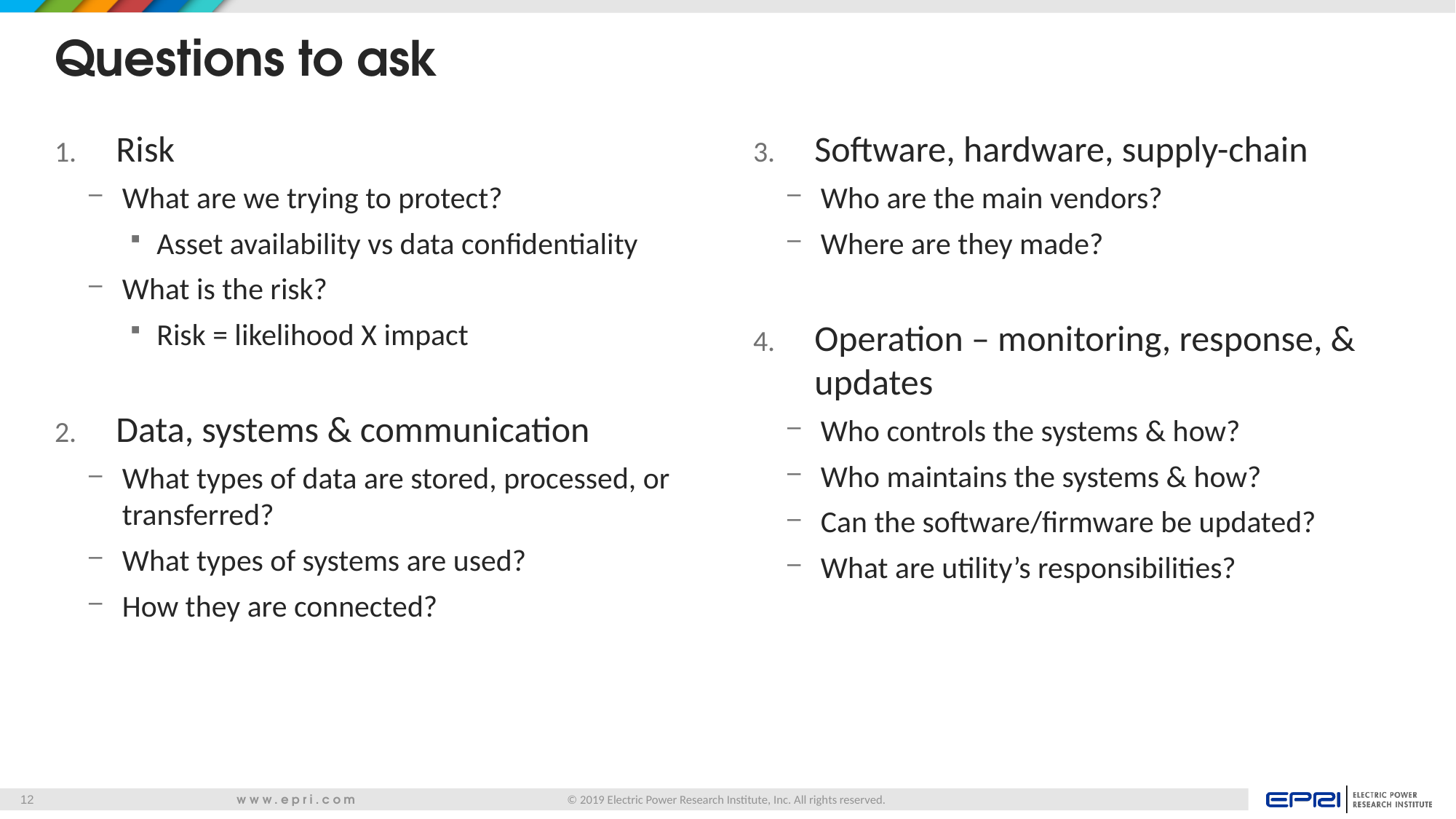

# Questions to ask
Risk
What are we trying to protect?
Asset availability vs data confidentiality
What is the risk?
Risk = likelihood X impact

Data, systems & communication
What types of data are stored, processed, or transferred?
What types of systems are used?
How they are connected?

Software, hardware, supply-chain
Who are the main vendors?
Where are they made?

Operation – monitoring, response, & updates
Who controls the systems & how?
Who maintains the systems & how?
Can the software/firmware be updated?
What are utility’s responsibilities?